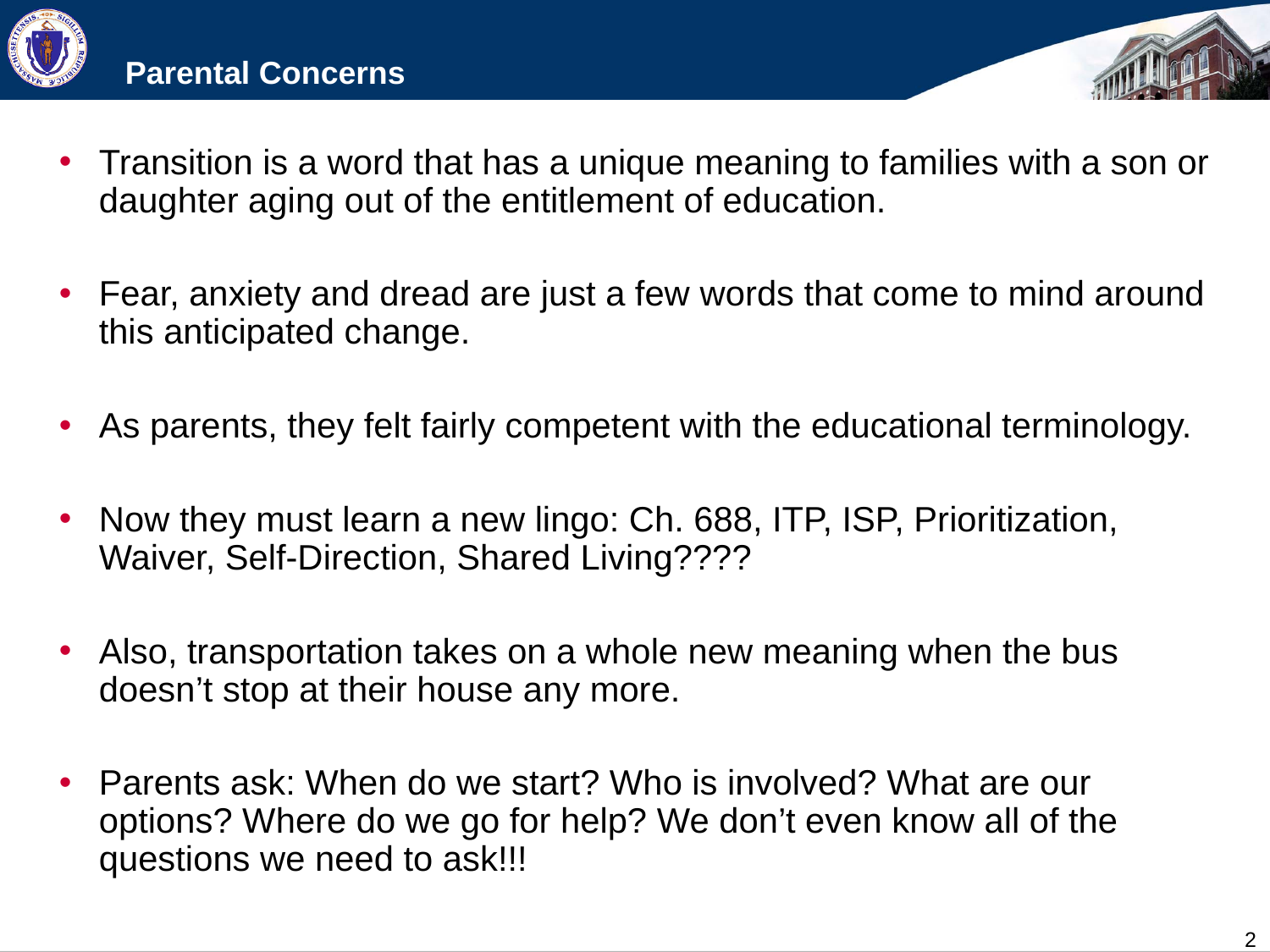

# Parental Concerns
Transition is a word that has a unique meaning to families with a son or daughter aging out of the entitlement of education.

Fear, anxiety and dread are just a few words that come to mind around this anticipated change.

As parents, they felt fairly competent with the educational terminology.

Now they must learn a new lingo: Ch. 688, ITP, ISP, Prioritization, Waiver, Self-Direction, Shared Living????

Also, transportation takes on a whole new meaning when the bus doesn’t stop at their house any more.

Parents ask: When do we start? Who is involved? What are our options? Where do we go for help? We don’t even know all of the questions we need to ask!!!